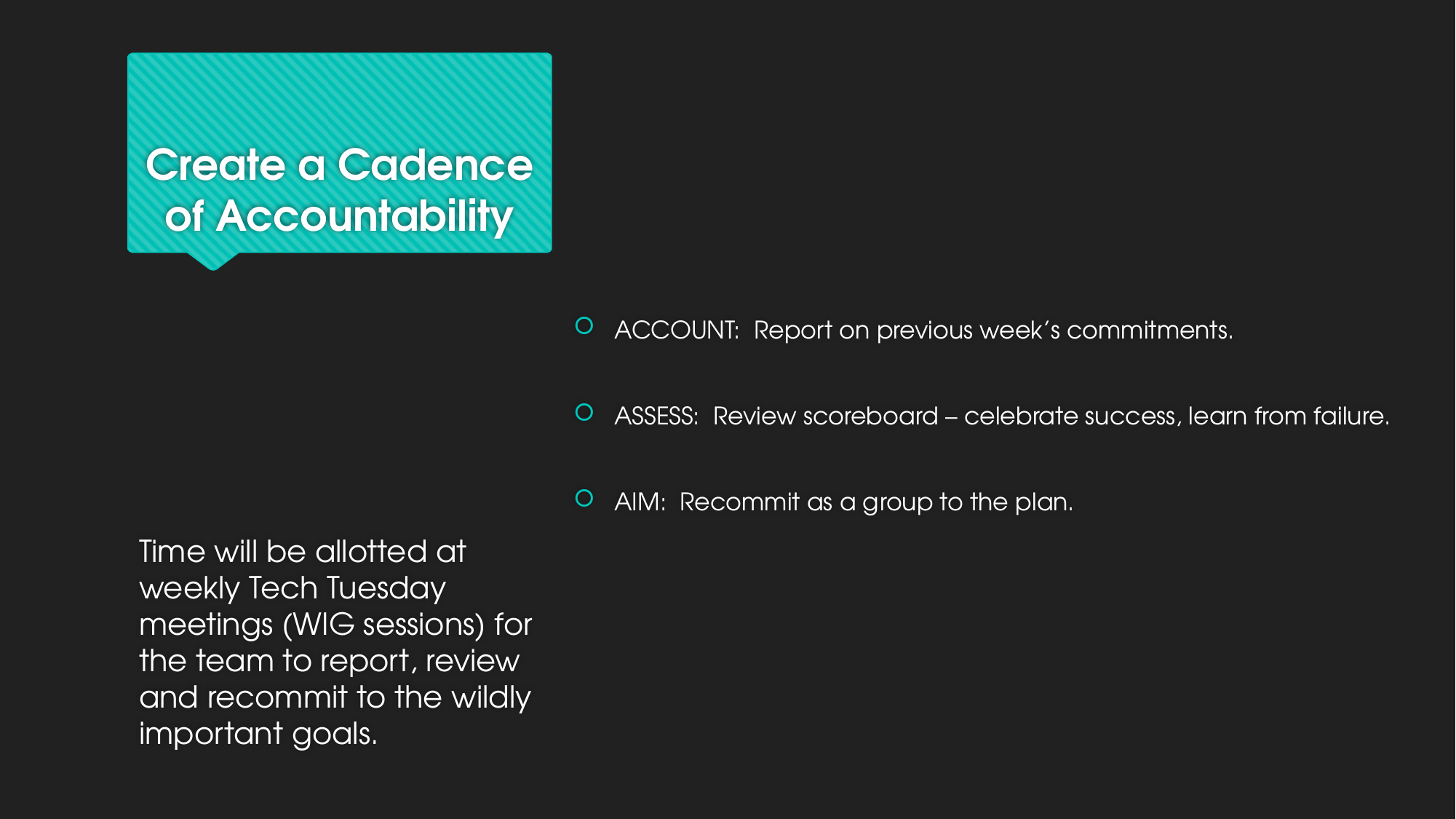

# Create a Cadence of Accountability

ACCOUNT:  Report on previous week’s commitments.

ASSESS:  Review scoreboard – celebrate success, learn from failure.

AIM:  Recommit as a group to the plan.
Time will be allotted at weekly Tech Tuesday meetings (WIG sessions) for the team to report, review and recommit to the wildly important goals.